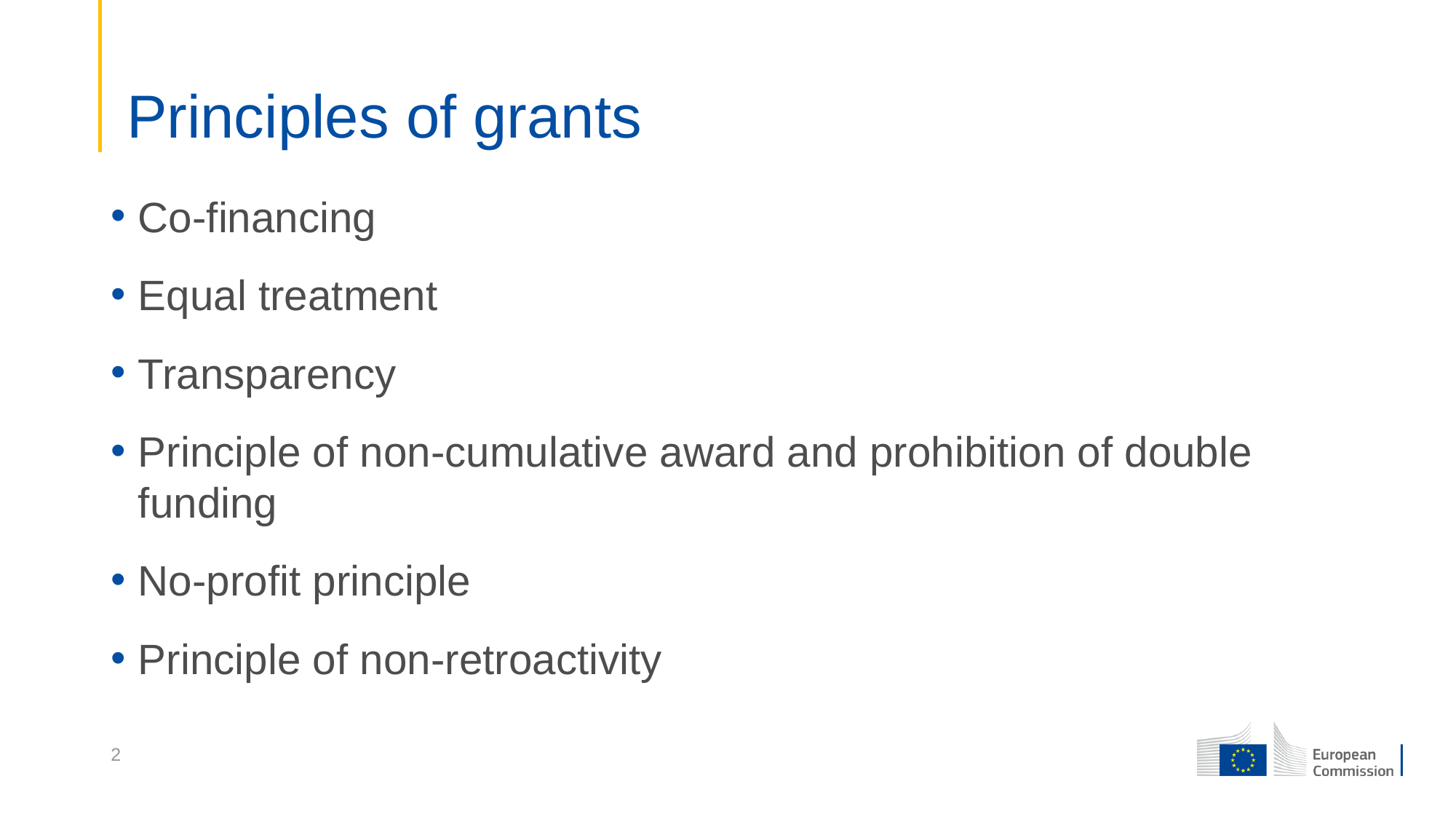

# Principles of grants
Co-financing
Equal treatment
Transparency
Principle of non-cumulative award and prohibition of double funding
No-profit principle
Principle of non-retroactivity
2